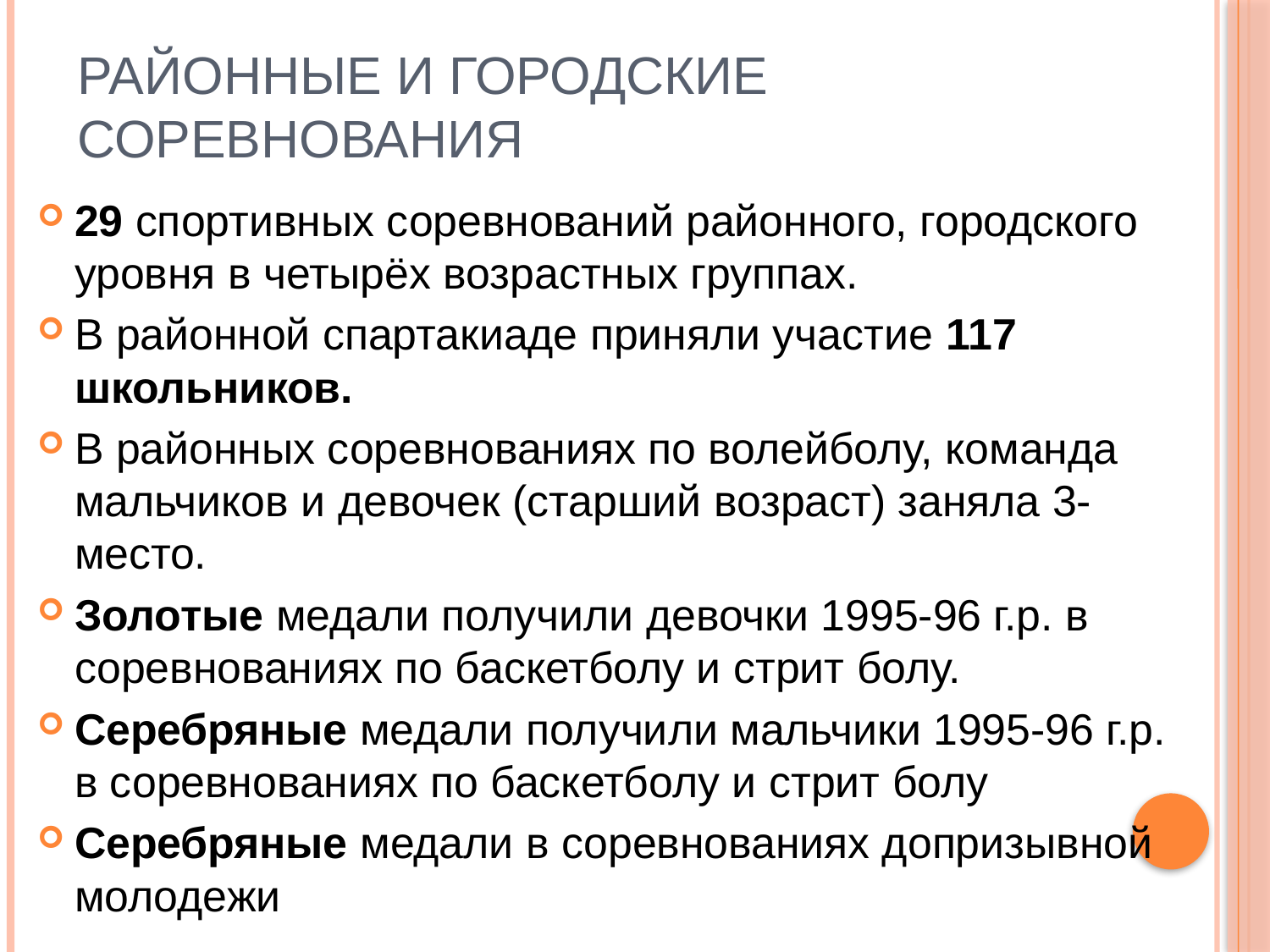

# Районные и городские соревнования
29 спортивных соревнований районного, городского уровня в четырёх возрастных группах.
В районной спартакиаде приняли участие 117 школьников.
В районных соревнованиях по волейболу, команда мальчиков и девочек (старший возраст) заняла 3-место.
Золотые медали получили девочки 1995-96 г.р. в соревнованиях по баскетболу и стрит болу.
Серебряные медали получили мальчики 1995-96 г.р. в соревнованиях по баскетболу и стрит болу
Серебряные медали в соревнованиях допризывной молодежи